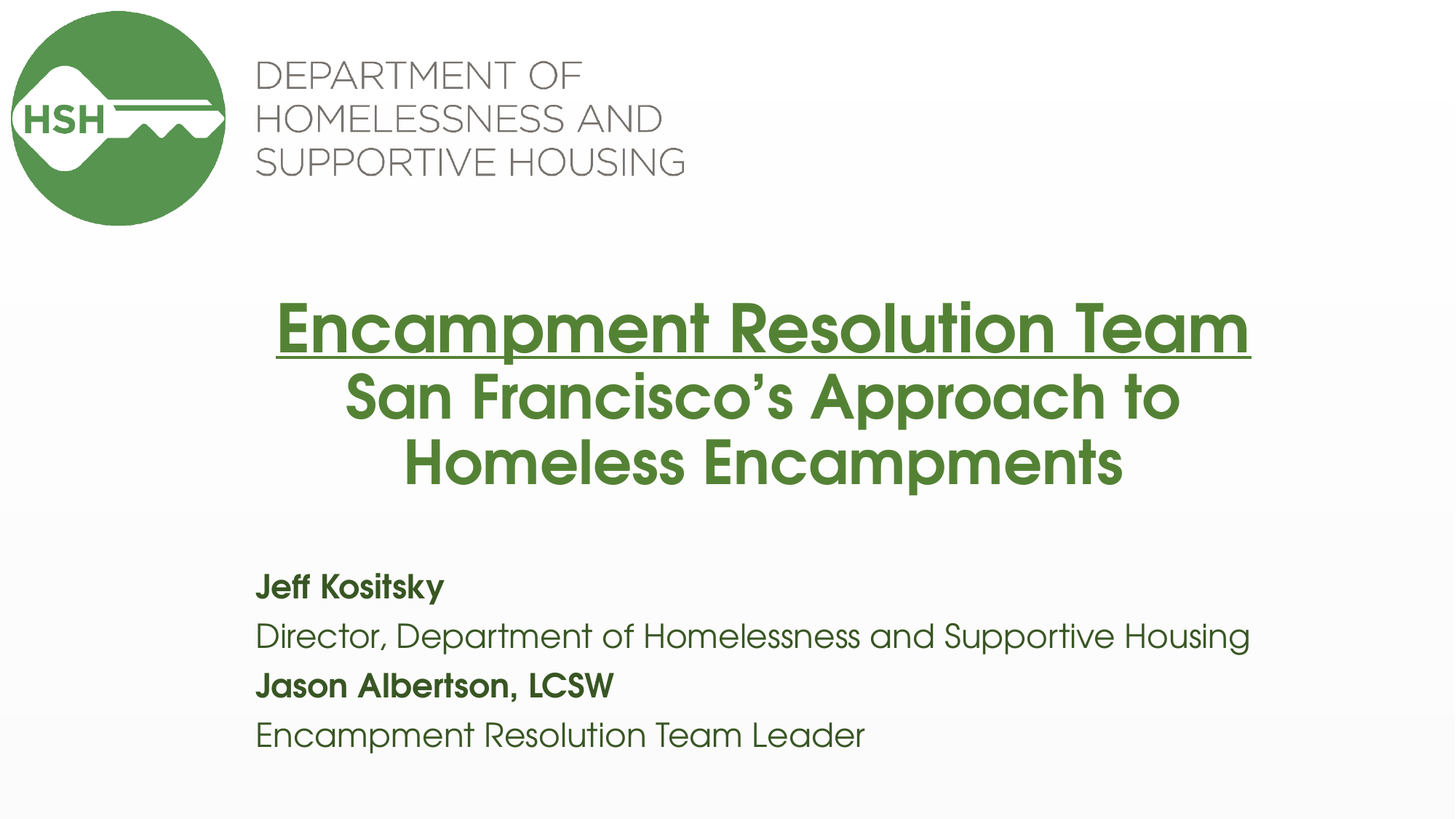

# Encampment Resolution Team San Francisco’s Approach to Homeless Encampments
Jeff Kositsky
Director, Department of Homelessness and Supportive Housing
Jason Albertson, LCSW
Encampment Resolution Team Leader